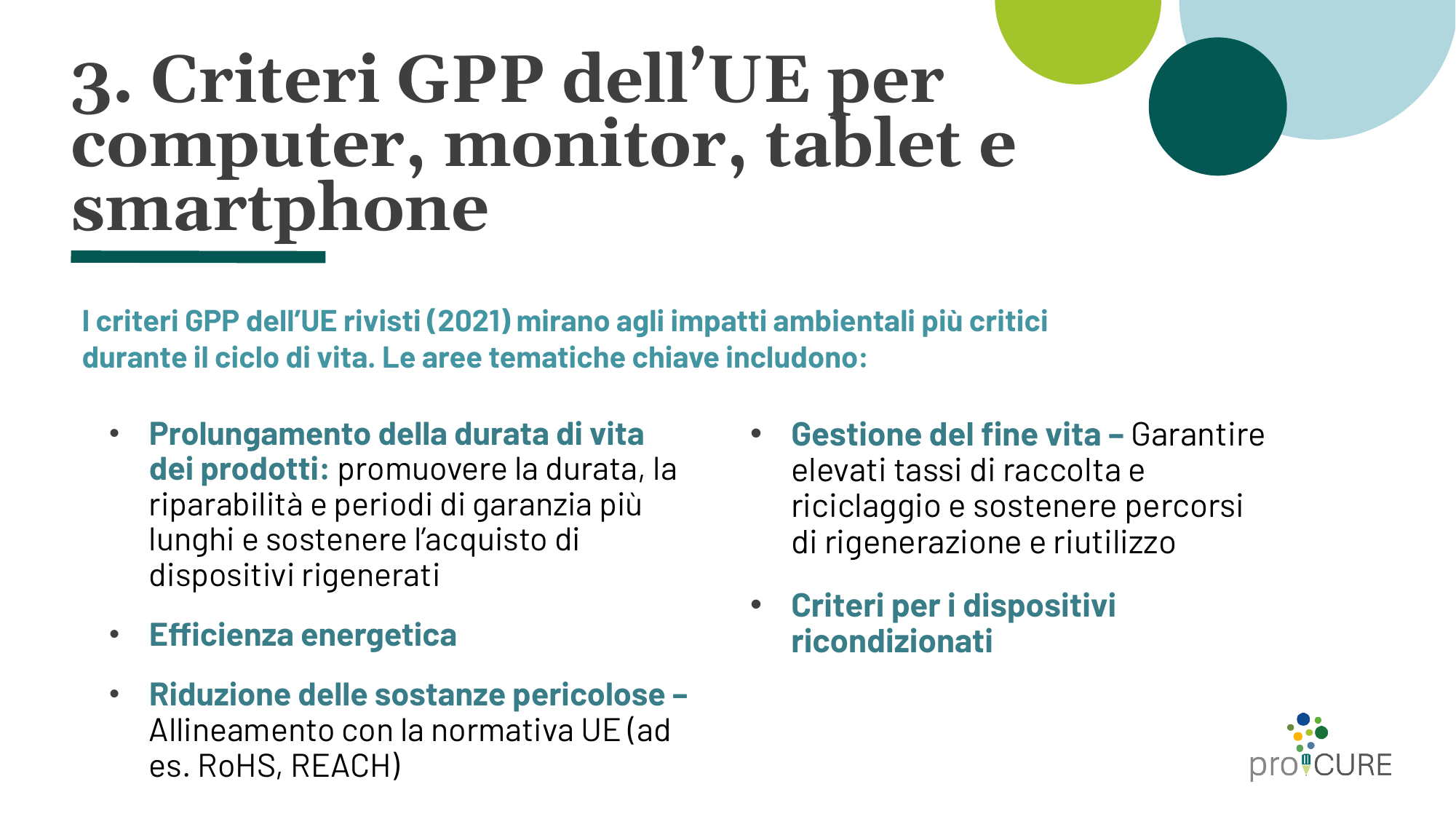

# 3. Criteri GPP dell’UE per computer, monitor, tablet e smartphone
I criteri GPP dell’UE rivisti (2021) mirano agli impatti ambientali più critici durante il ciclo di vita. Le aree tematiche chiave includono:
Gestione del fine vita – Garantire elevati tassi di raccolta e riciclaggio e sostenere percorsi di rigenerazione e riutilizzo
Criteri per i dispositivi ricondizionati
Prolungamento della durata di vita dei prodotti: promuovere la durata, la riparabilità e periodi di garanzia più lunghi e sostenere l’acquisto di dispositivi rigenerati
Efficienza energetica
Riduzione delle sostanze pericolose – Allineamento con la normativa UE (ad es. RoHS, REACH)